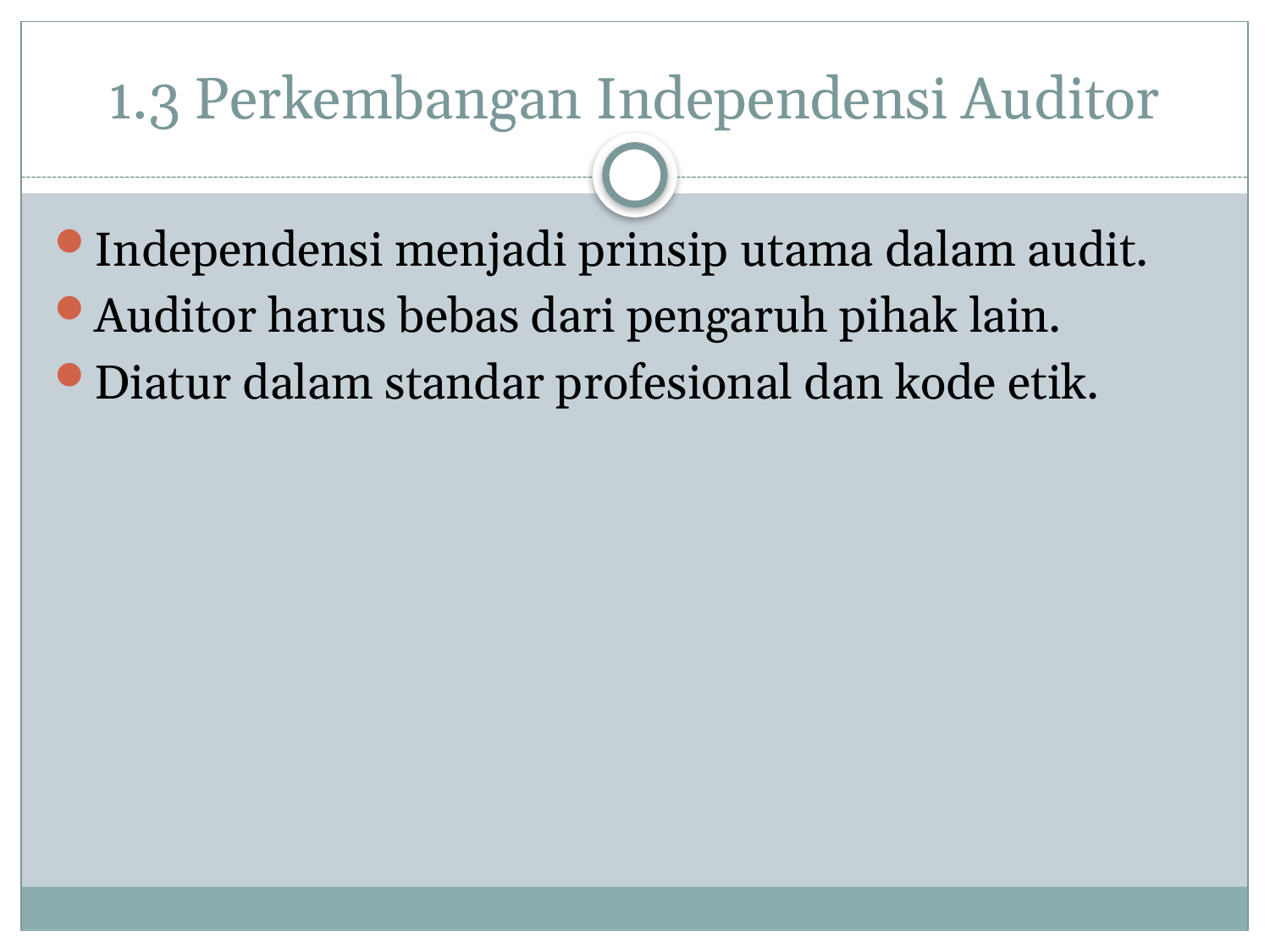

# 1.3 Perkembangan Independensi Auditor
Independensi menjadi prinsip utama dalam audit.
Auditor harus bebas dari pengaruh pihak lain.
Diatur dalam standar profesional dan kode etik.